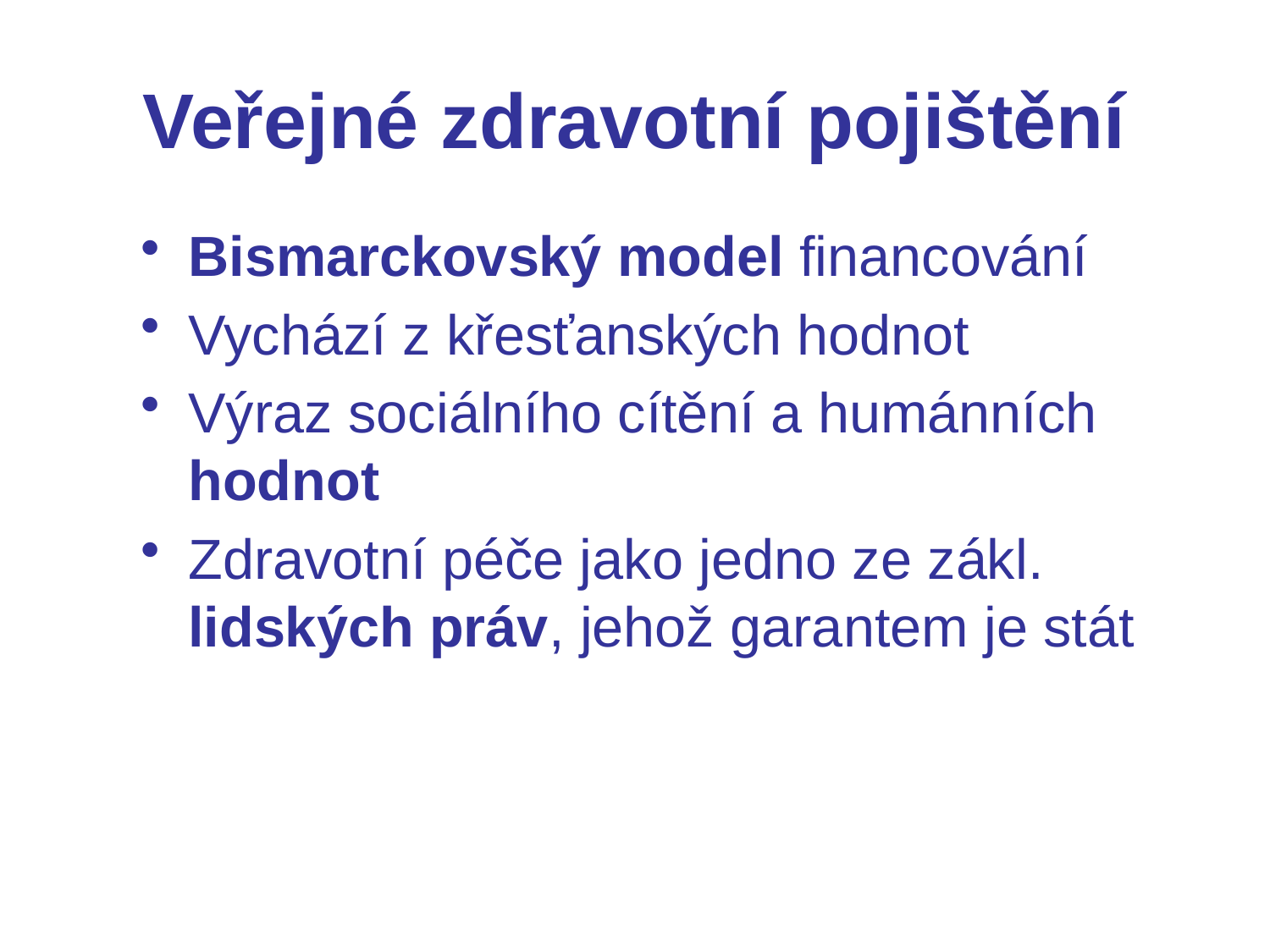

# Veřejné zdravotní pojištění

Bismarckovský model financování
Vychází z křesťanských hodnot
Výraz sociálního cítění a humánních hodnot
Zdravotní péče jako jedno ze zákl. lidských práv, jehož garantem je stát